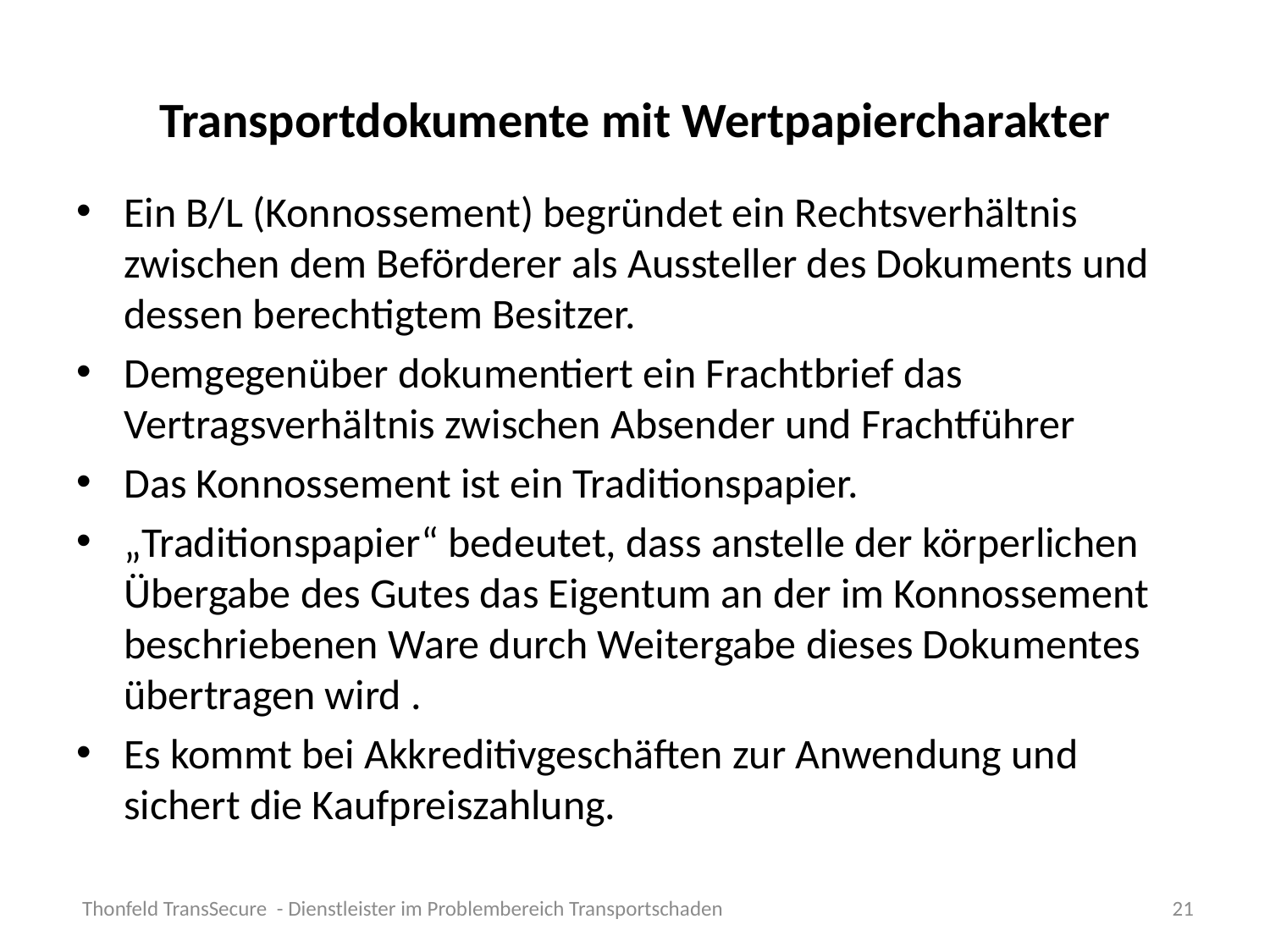

# Transportdokumente mit Wertpapiercharakter
Ein B/L (Konnossement) begründet ein Rechtsverhältnis zwischen dem Beförderer als Aussteller des Dokuments und dessen berechtigtem Besitzer.
Demgegenüber dokumentiert ein Frachtbrief das Vertragsverhältnis zwischen Absender und Frachtführer
Das Konnossement ist ein Traditionspapier.
„Traditionspapier“ bedeutet, dass anstelle der körperlichen Übergabe des Gutes das Eigentum an der im Konnossement beschriebenen Ware durch Weitergabe dieses Dokumentes übertragen wird .
Es kommt bei Akkreditivgeschäften zur Anwendung und sichert die Kaufpreiszahlung.

Thonfeld TransSecure  - Dienstleister im Problembereich Transportschaden
21